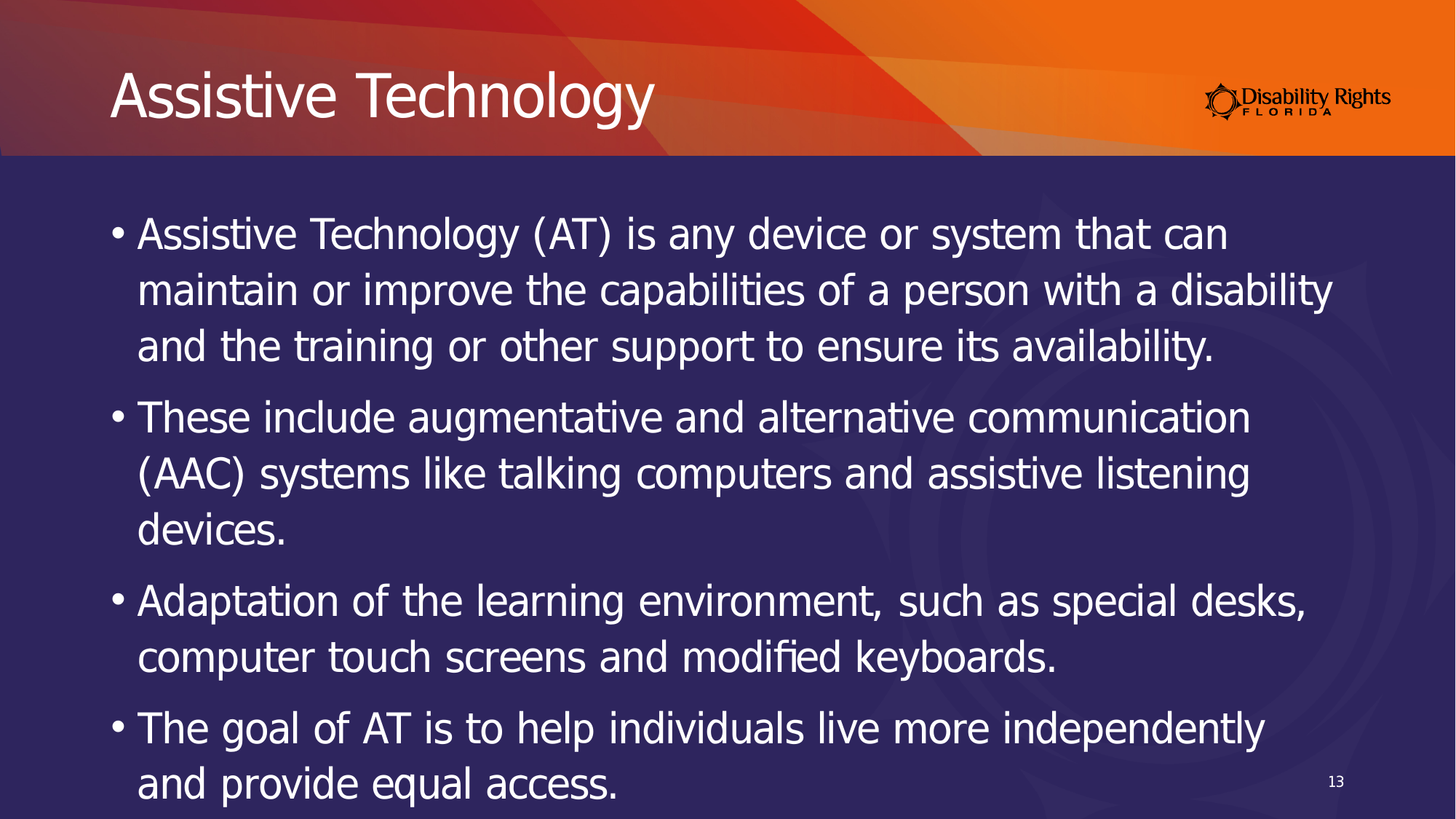

# Assistive Technology
Assistive Technology (AT) is any device or system that can maintain or improve the capabilities of a person with a disability and the training or other support to ensure its availability.
These include augmentative and alternative communication (AAC) systems like talking computers and assistive listening devices.
Adaptation of the learning environment, such as special desks, computer touch screens and modified keyboards.
The goal of AT is to help individuals live more independently and provide equal access.

13